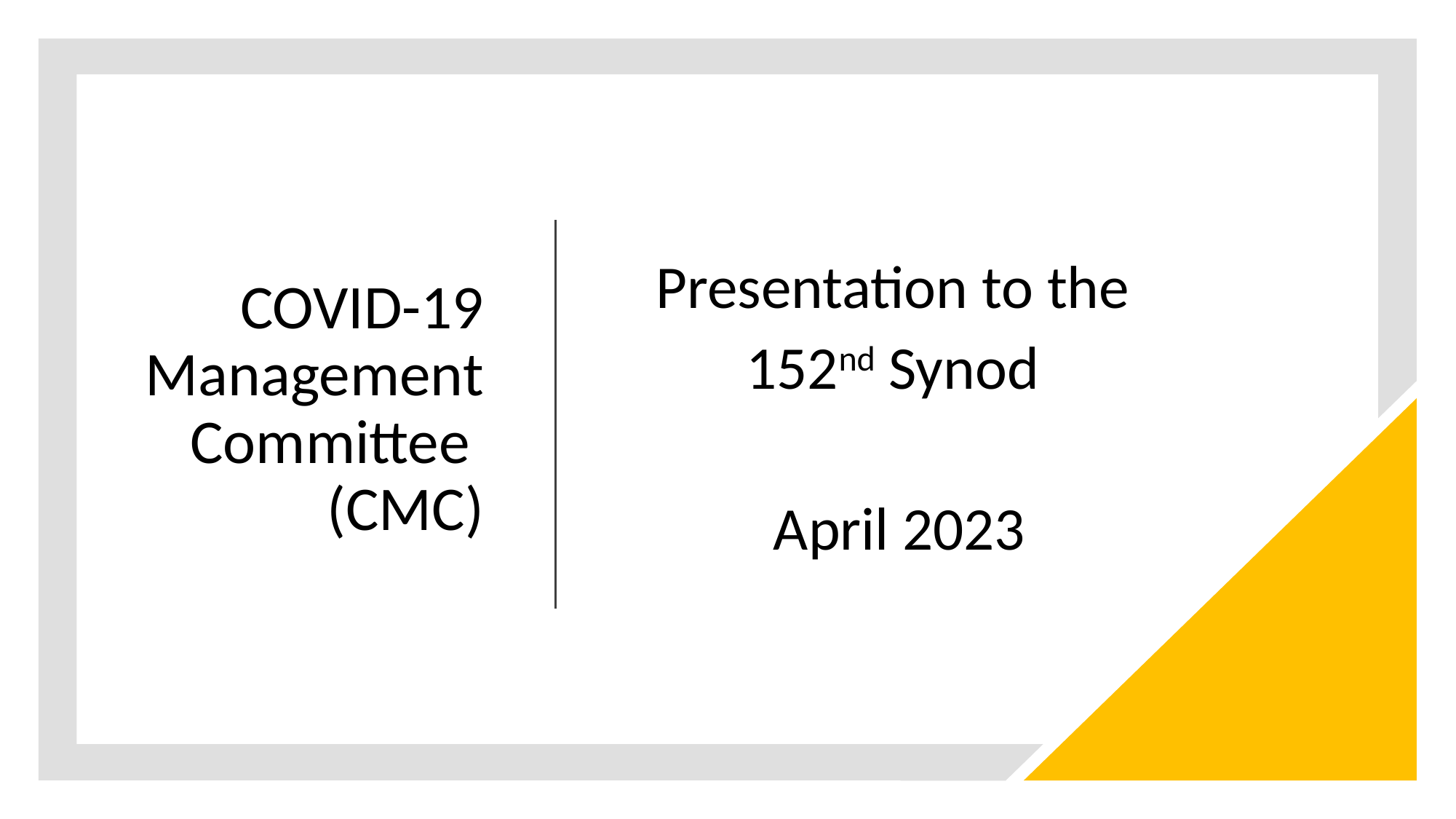

# COVID-19 Management Committee (CMC)
Presentation to the
152nd Synod

April 2023